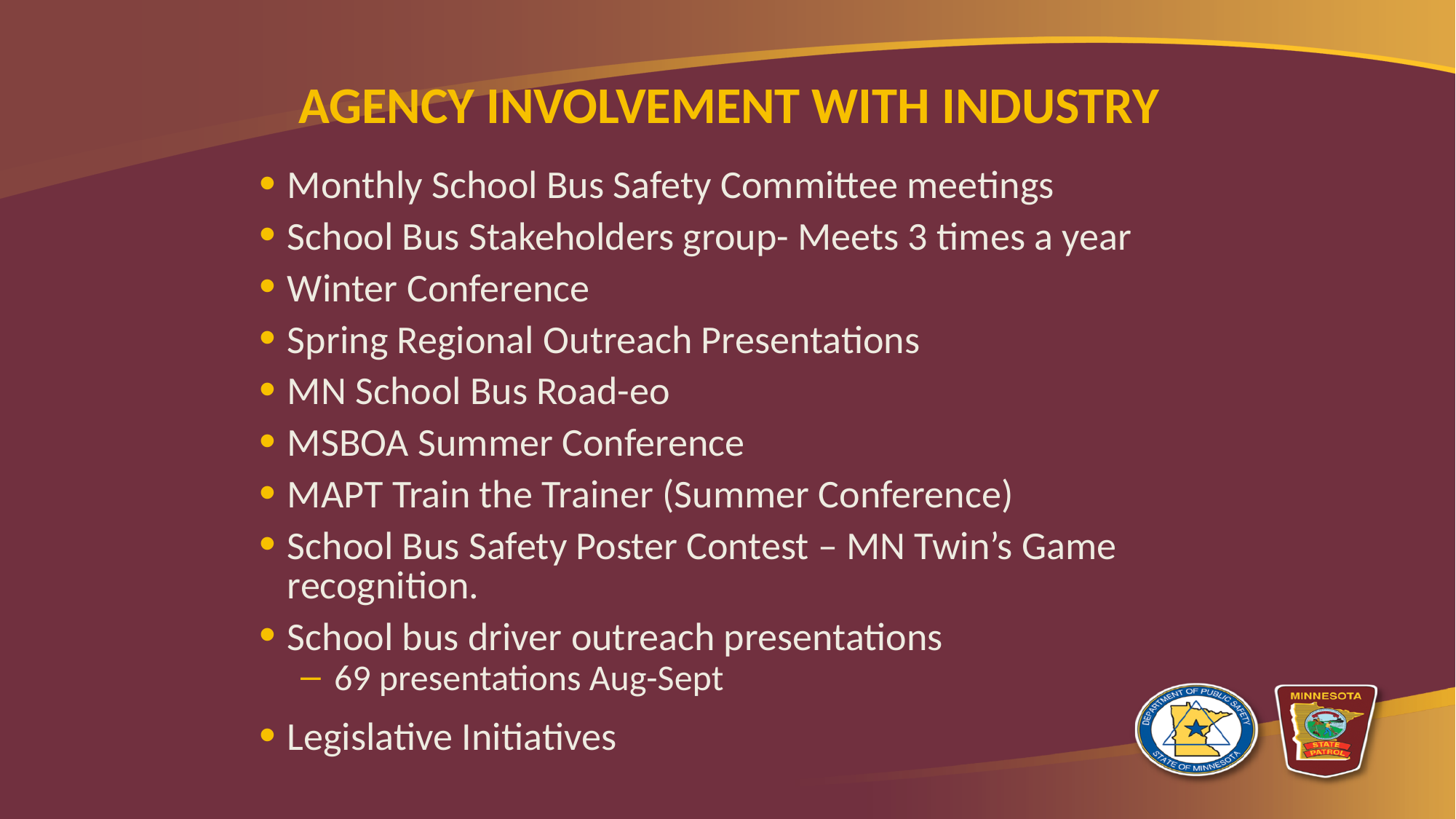

# AGENCY INVOLVEMENT WITH INDUSTRY
Monthly School Bus Safety Committee meetings
School Bus Stakeholders group- Meets 3 times a year
Winter Conference
Spring Regional Outreach Presentations
MN School Bus Road-eo
MSBOA Summer Conference
MAPT Train the Trainer (Summer Conference)
School Bus Safety Poster Contest – MN Twin’s Game recognition.
School bus driver outreach presentations
69 presentations Aug-Sept
Legislative Initiatives